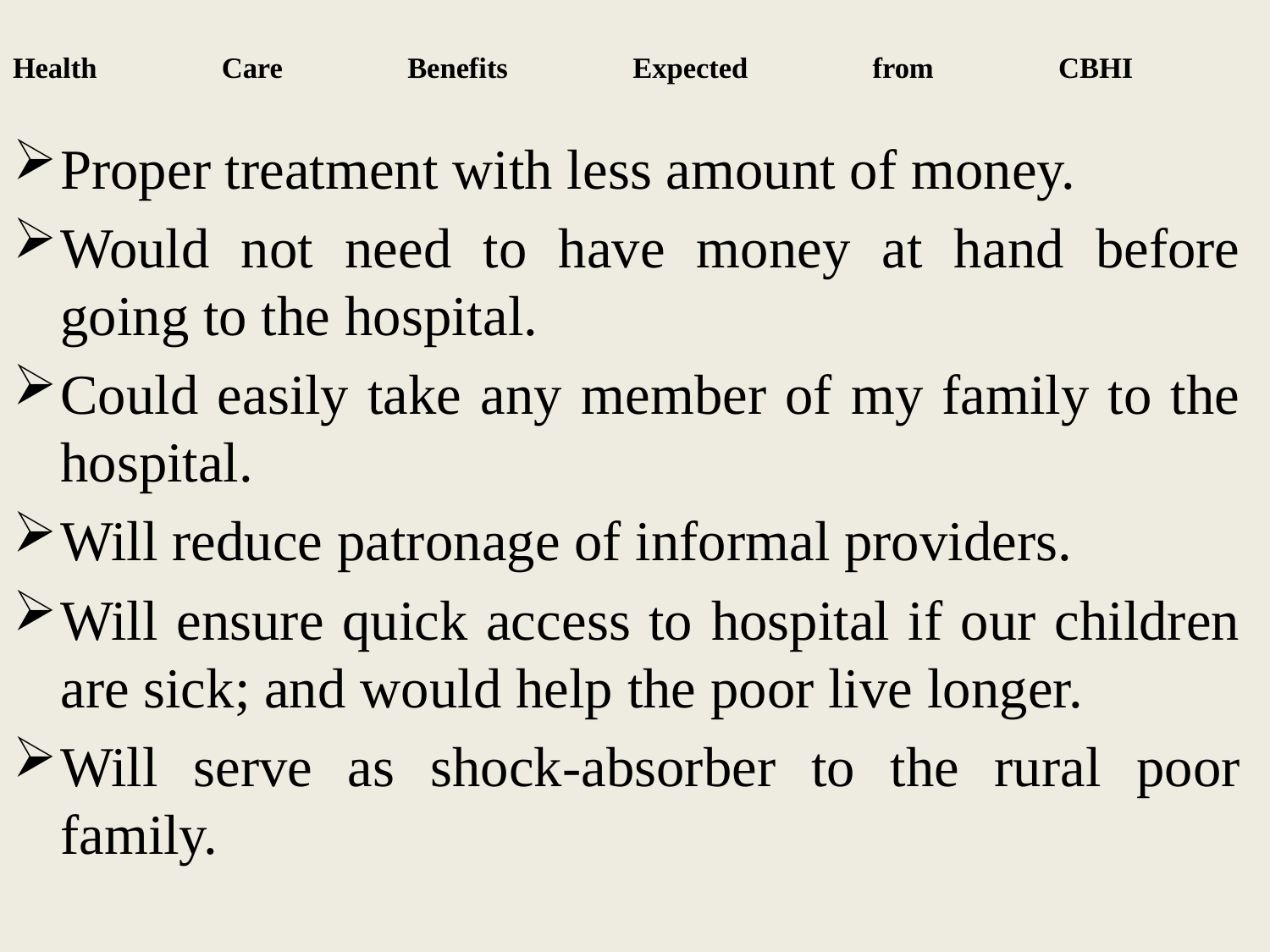

# Health Care Benefits Expected from CBHI
Proper treatment with less amount of money.
Would not need to have money at hand before going to the hospital.
Could easily take any member of my family to the hospital.
Will reduce patronage of informal providers.
Will ensure quick access to hospital if our children are sick; and would help the poor live longer.
Will serve as shock-absorber to the rural poor family.